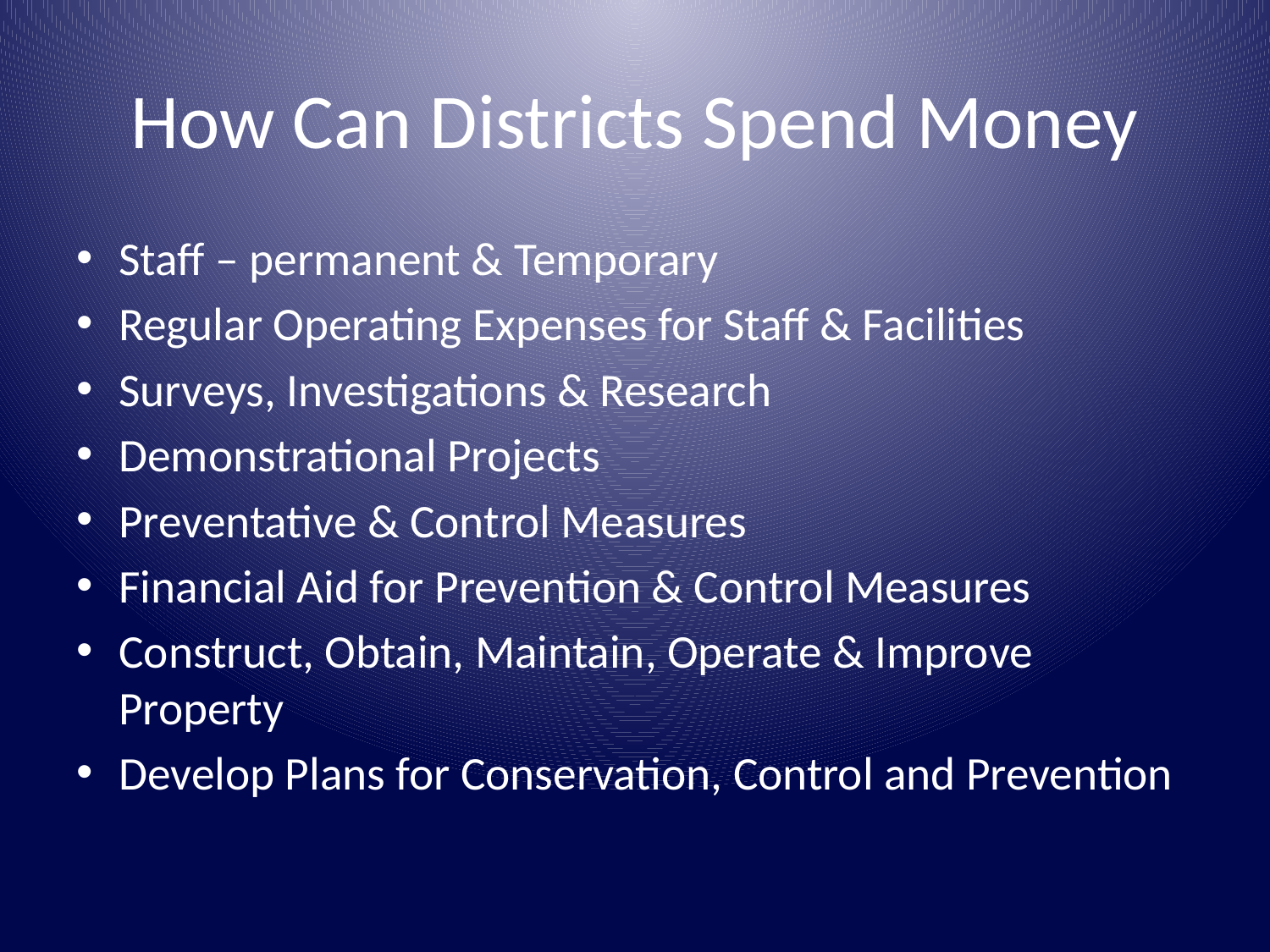

# How Can Districts Spend Money
Staff – permanent & Temporary
Regular Operating Expenses for Staff & Facilities
Surveys, Investigations & Research
Demonstrational Projects
Preventative & Control Measures
Financial Aid for Prevention & Control Measures
Construct, Obtain, Maintain, Operate & Improve Property
Develop Plans for Conservation, Control and Prevention